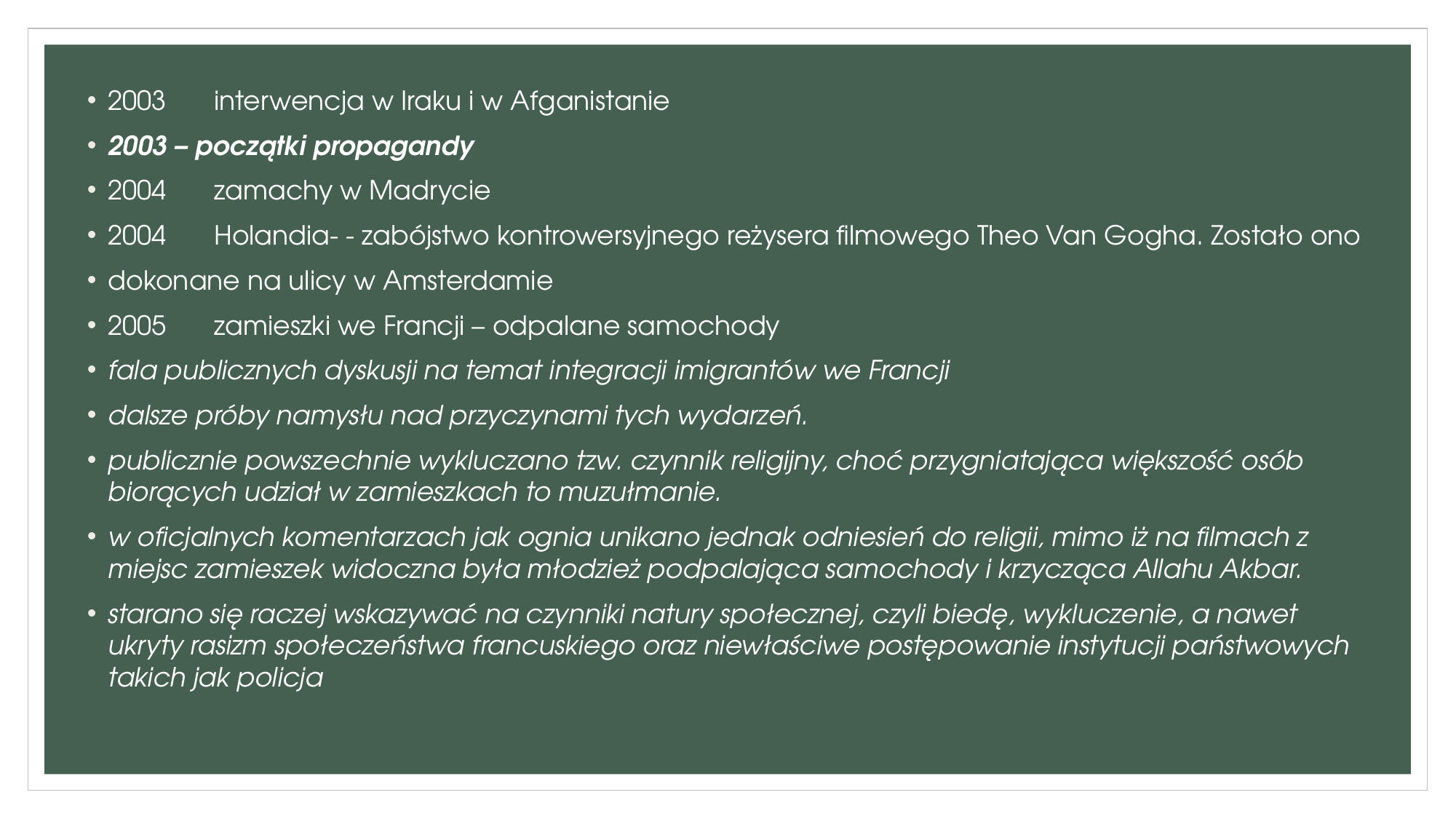

2003 	interwencja w Iraku i w Afganistanie
2003 – początki propagandy
2004 	zamachy w Madrycie
2004 	Holandia- - zabójstwo kontrowersyjnego reżysera filmowego Theo Van Gogha. Zostało ono
dokonane na ulicy w Amsterdamie
2005 	zamieszki we Francji – odpalane samochody
fala publicznych dyskusji na temat integracji imigrantów we Francji
dalsze próby namysłu nad przyczynami tych wydarzeń.
publicznie powszechnie wykluczano tzw. czynnik religijny, choć przygniatająca większość osób biorących udział w zamieszkach to muzułmanie.
w oficjalnych komentarzach jak ognia unikano jednak odniesień do religii, mimo iż na filmach z miejsc zamieszek widoczna była młodzież podpalająca samochody i krzycząca Allahu Akbar.
starano się raczej wskazywać na czynniki natury społecznej, czyli biedę, wykluczenie, a nawet ukryty rasizm społeczeństwa francuskiego oraz niewłaściwe postępowanie instytucji państwowych takich jak policja